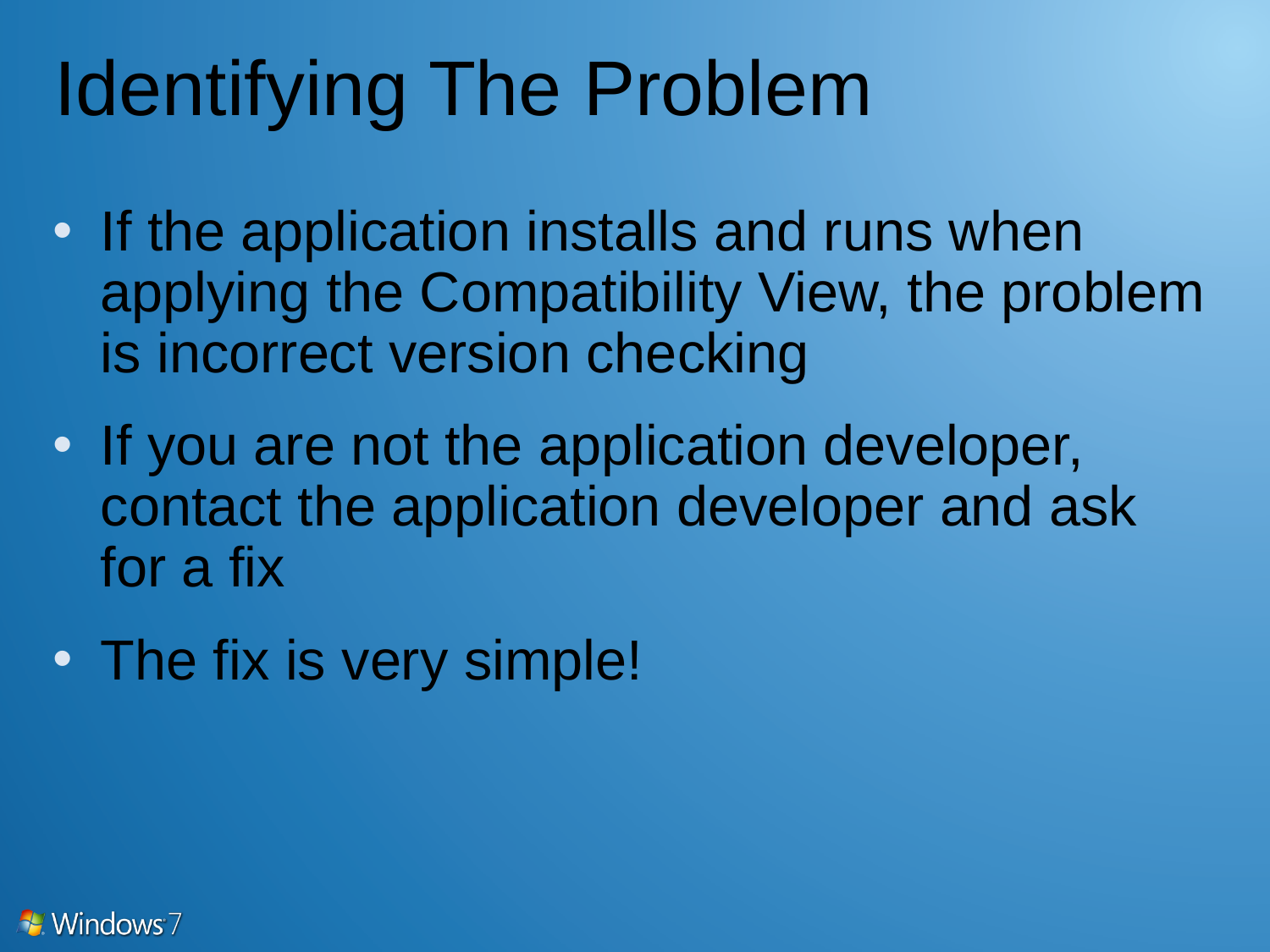

# Identifying The Problem
If the application installs and runs when applying the Compatibility View, the problem is incorrect version checking
If you are not the application developer, contact the application developer and ask for a fix
The fix is very simple!